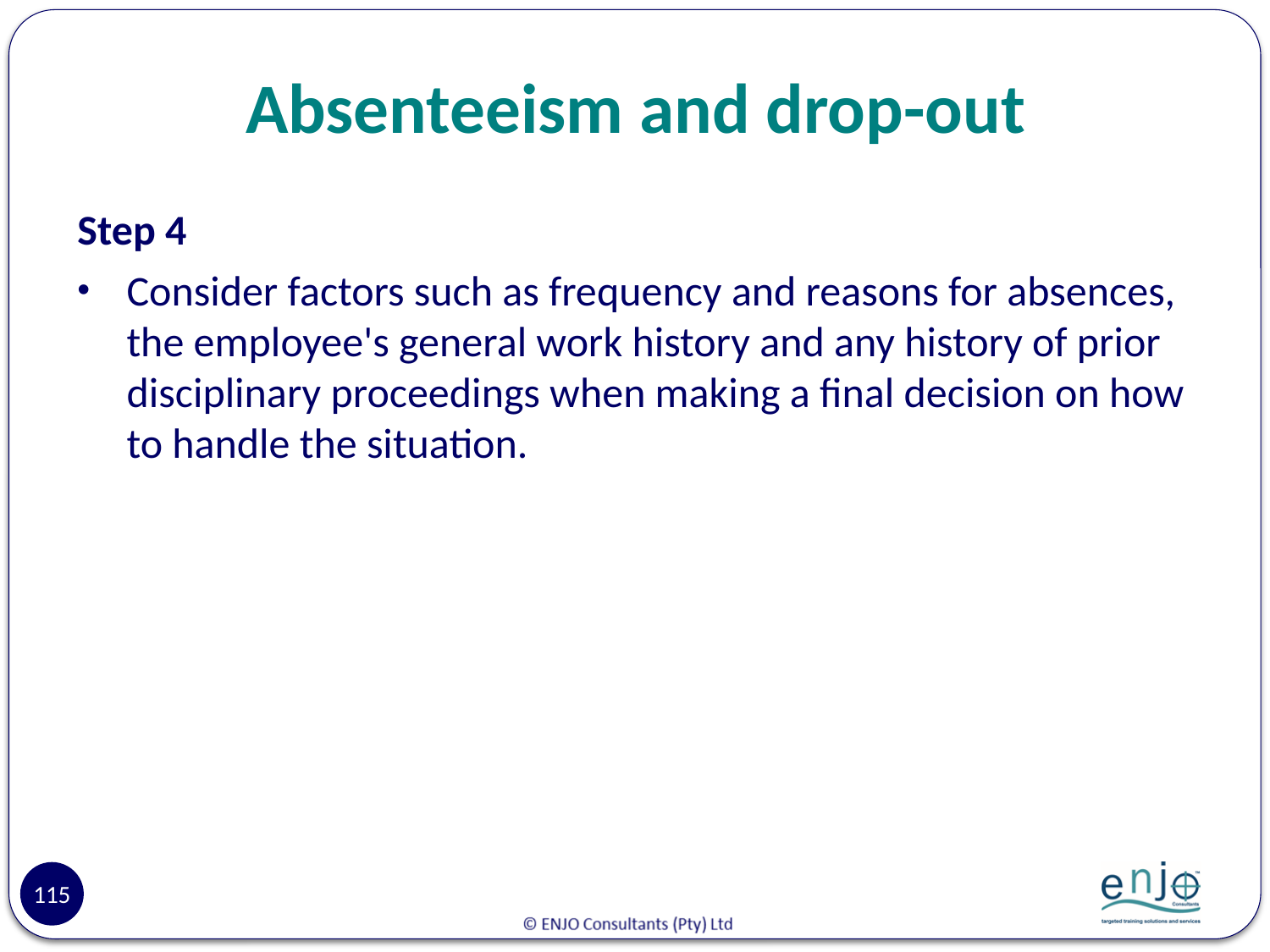

# Absenteeism and drop-out
Step 4
Consider factors such as frequency and reasons for absences, the employee's general work history and any history of prior disciplinary proceedings when making a final decision on how to handle the situation.

115